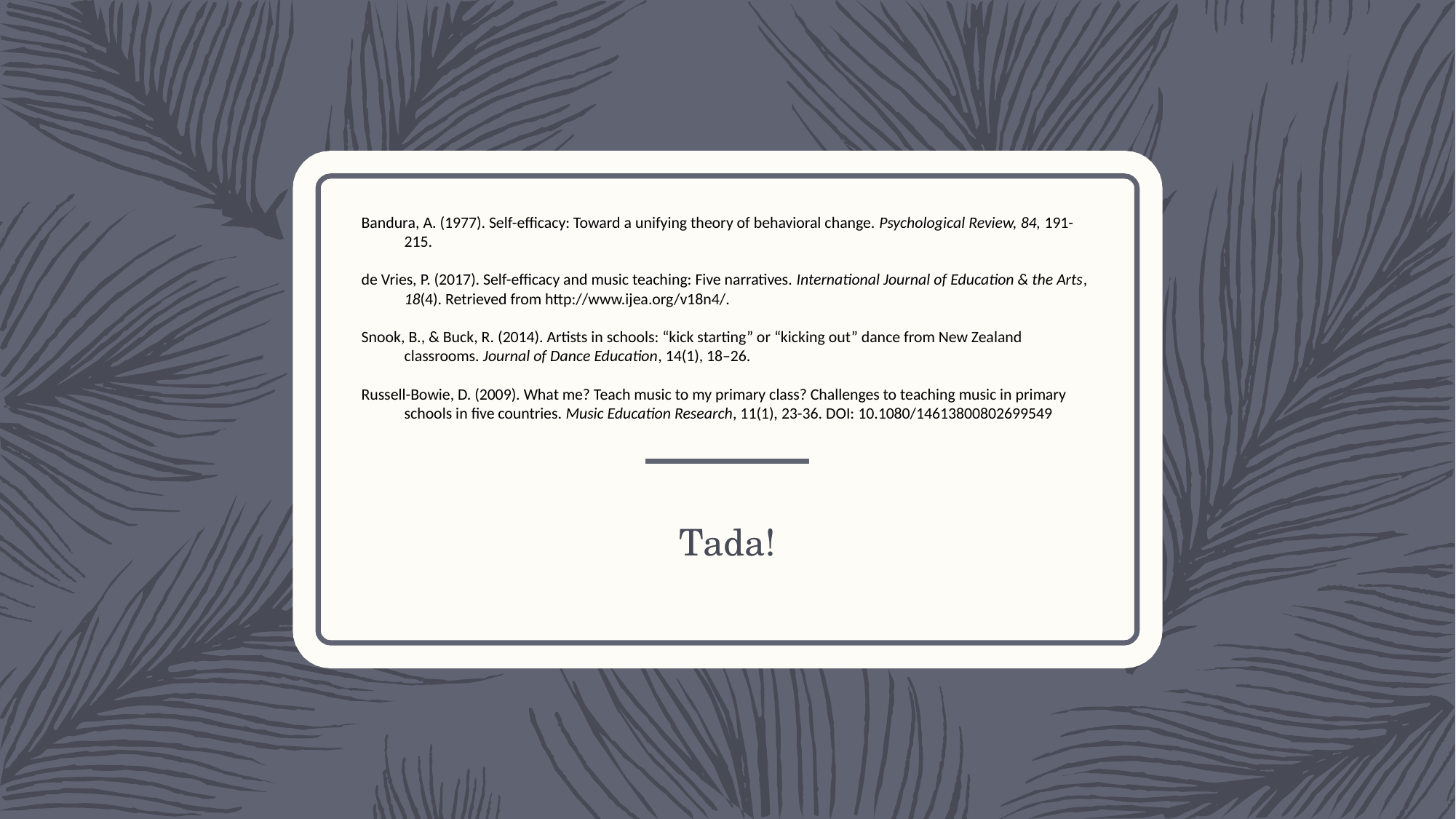

Bandura, A. (1977). Self-efficacy: Toward a unifying theory of behavioral change. Psychological Review, 84, 191-215.

de Vries, P. (2017). Self-efficacy and music teaching: Five narratives. International Journal of Education & the Arts, 18(4). Retrieved from http://www.ijea.org/v18n4/.

Snook, B., & Buck, R. (2014). Artists in schools: “kick starting” or “kicking out” dance from New Zealand classrooms. Journal of Dance Education, 14(1), 18–26.

Russell-Bowie, D. (2009). What me? Teach music to my primary class? Challenges to teaching music in primary schools in five countries. Music Education Research, 11(1), 23-36. DOI: 10.1080/14613800802699549
# Tada!